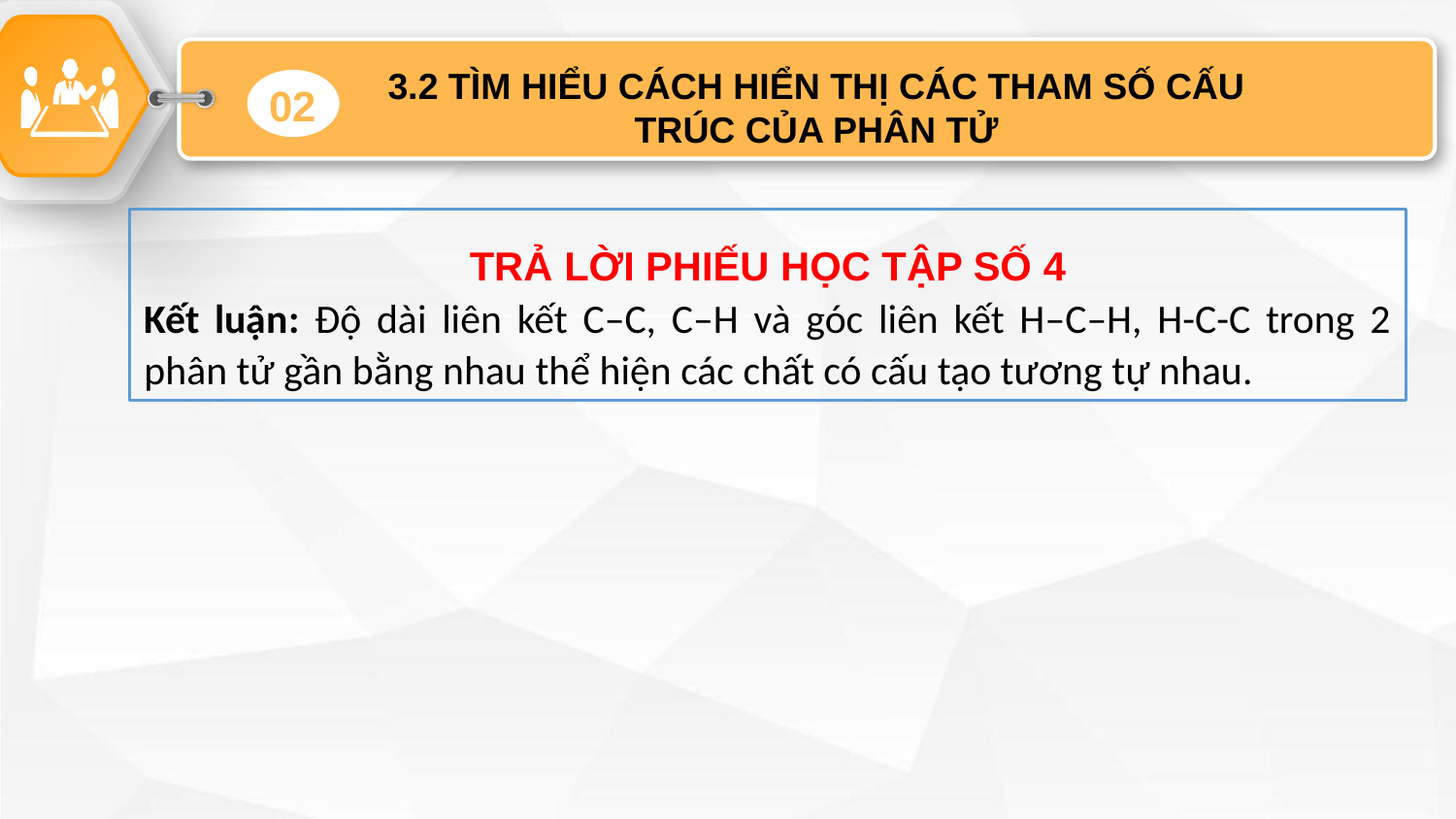

3.2 TÌM HIỂU CÁCH HIỂN THỊ CÁC THAM SỐ CẤU TRÚC CỦA PHÂN TỬ

02

TRẢ LỜI PHIẾU HỌC TẬP SỐ 4
Kết luận: Độ dài liên kết C–C, C–H và góc liên kết H–C–H, H-C-C trong 2 phân tử gần bằng nhau thể hiện các chất có cấu tạo tương tự nhau.